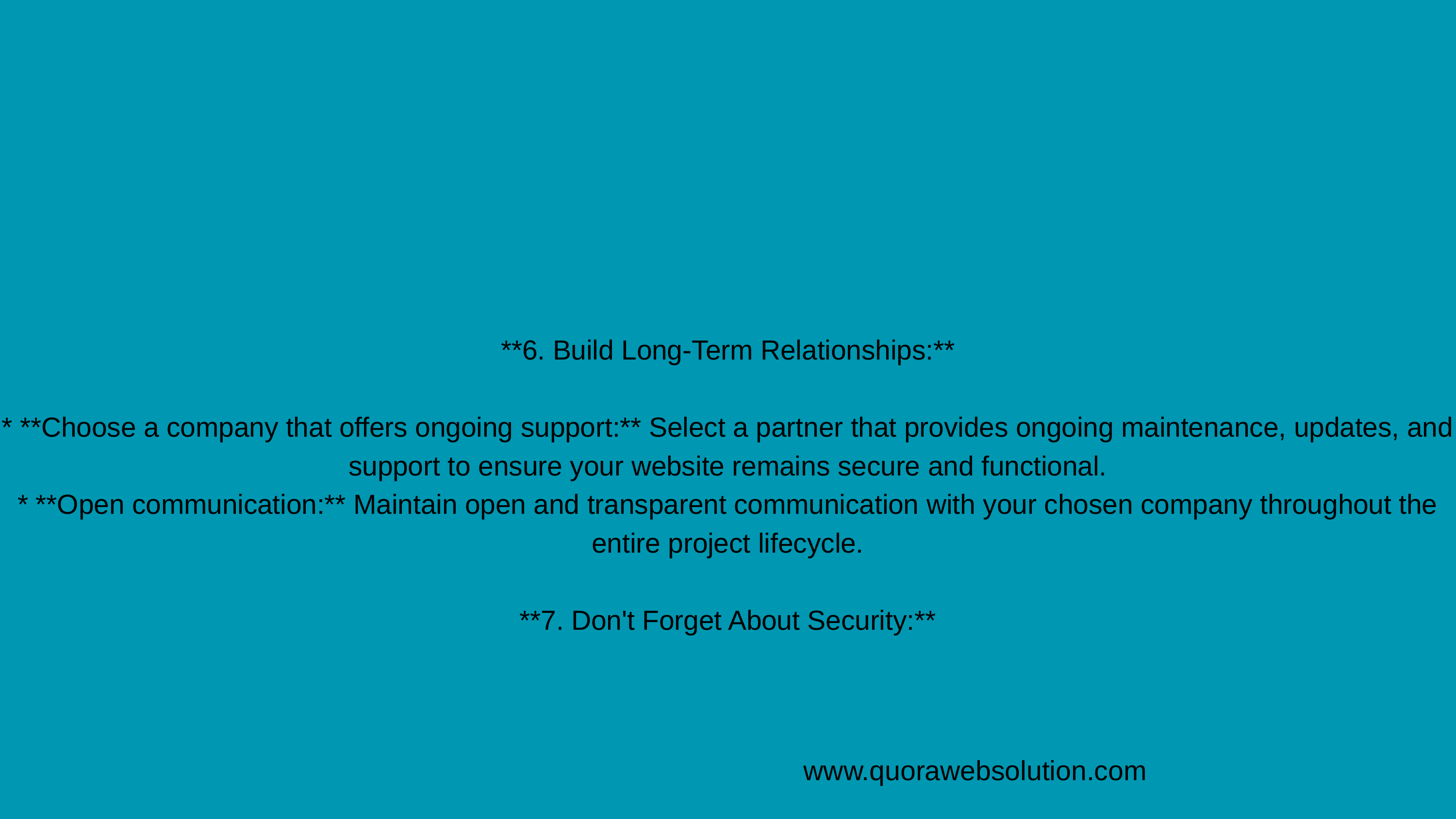

**6. Build Long-Term Relationships:**

* **Choose a company that offers ongoing support:** Select a partner that provides ongoing maintenance, updates, and support to ensure your website remains secure and functional.
* **Open communication:** Maintain open and transparent communication with your chosen company throughout the entire project lifecycle.

**7. Don't Forget About Security:**

www.quorawebsolution.com